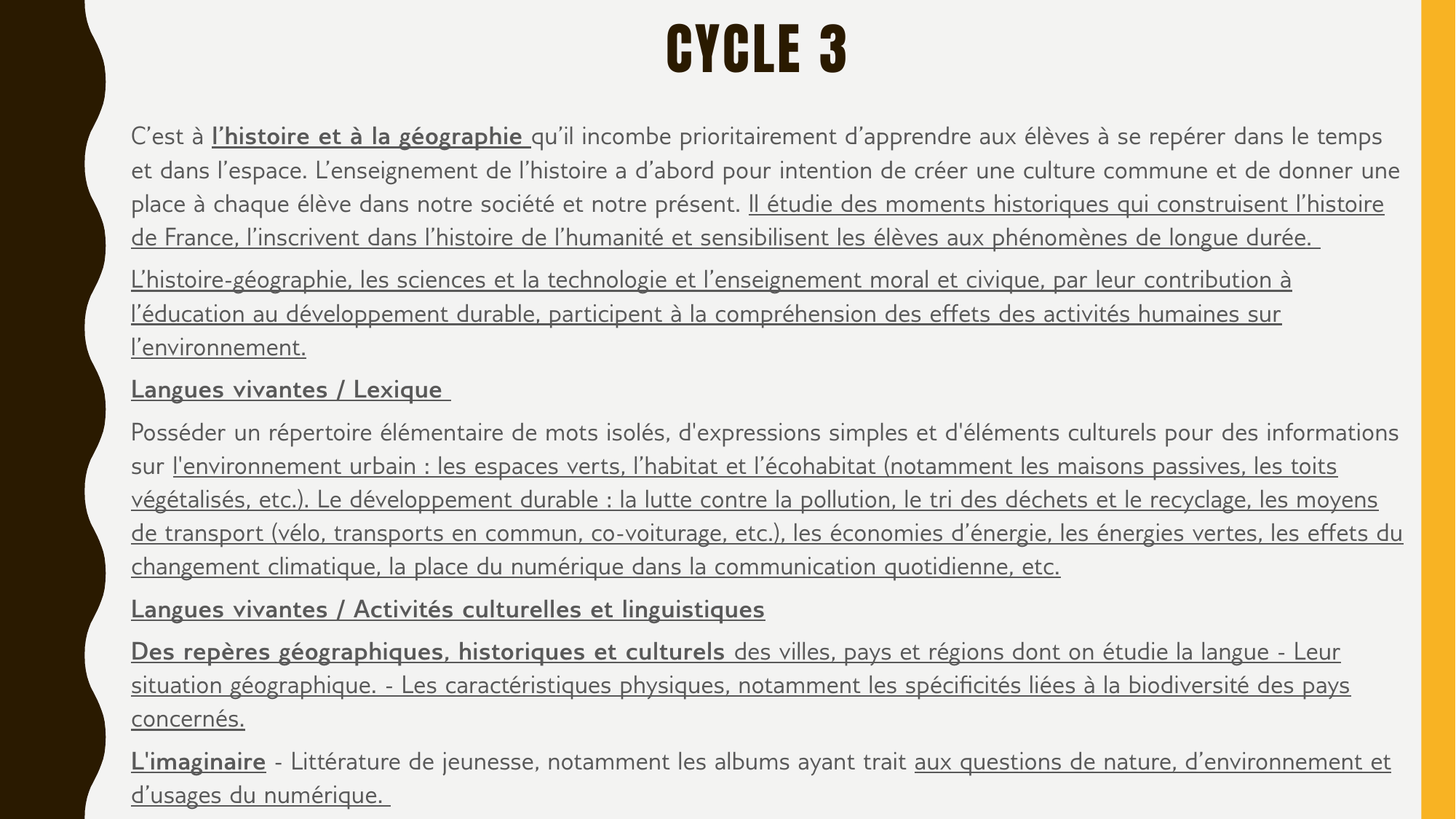

# CYCLE 3
C’est à l’histoire et à la géographie qu’il incombe prioritairement d’apprendre aux élèves à se repérer dans le temps et dans l’espace. L’enseignement de l’histoire a d’abord pour intention de créer une culture commune et de donner une place à chaque élève dans notre société et notre présent. Il étudie des moments historiques qui construisent l’histoire de France, l’inscrivent dans l’histoire de l’humanité et sensibilisent les élèves aux phénomènes de longue durée.
L’histoire-géographie, les sciences et la technologie et l’enseignement moral et civique, par leur contribution à l’éducation au développement durable, participent à la compréhension des effets des activités humaines sur l’environnement.
Langues vivantes / Lexique
Posséder un répertoire élémentaire de mots isolés, d'expressions simples et d'éléments culturels pour des informations sur l'environnement urbain : les espaces verts, l’habitat et l’écohabitat (notamment les maisons passives, les toits végétalisés, etc.). Le développement durable : la lutte contre la pollution, le tri des déchets et le recyclage, les moyens de transport (vélo, transports en commun, co-voiturage, etc.), les économies d’énergie, les énergies vertes, les effets du changement climatique, la place du numérique dans la communication quotidienne, etc.
Langues vivantes / Activités culturelles et linguistiques
Des repères géographiques, historiques et culturels des villes, pays et régions dont on étudie la langue - Leur situation géographique. - Les caractéristiques physiques, notamment les spécificités liées à la biodiversité des pays concernés.
L'imaginaire - Littérature de jeunesse, notamment les albums ayant trait aux questions de nature, d’environnement et d’usages du numérique.